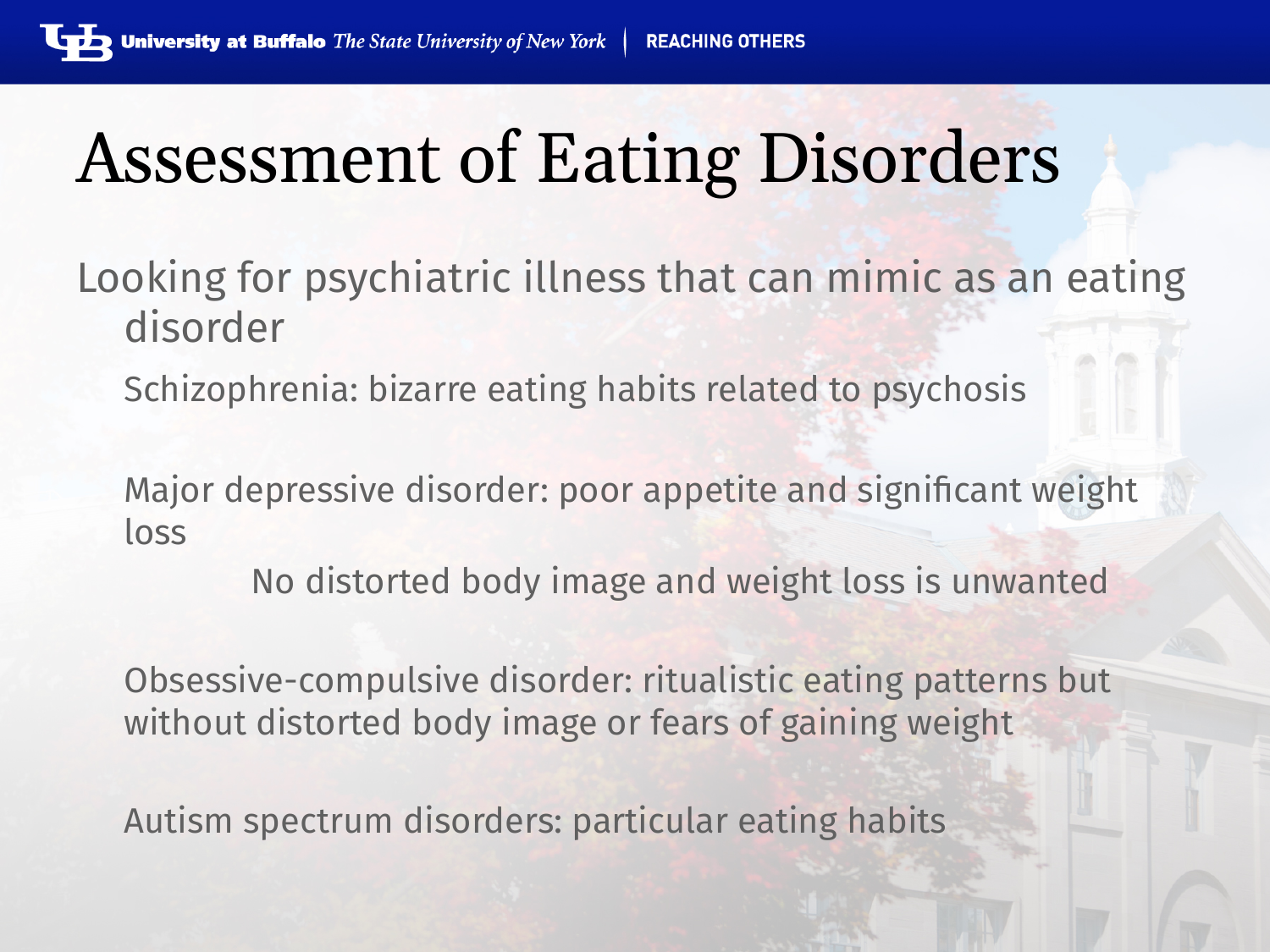

# Assessment of Eating Disorders
Looking for psychiatric illness that can mimic as an eating disorder
	Schizophrenia: bizarre eating habits related to psychosis

	Major depressive disorder: poor appetite and significant weight loss
		No distorted body image and weight loss is unwanted

	Obsessive-compulsive disorder: ritualistic eating patterns but without distorted body image or fears of gaining weight

	Autism spectrum disorders: particular eating habits